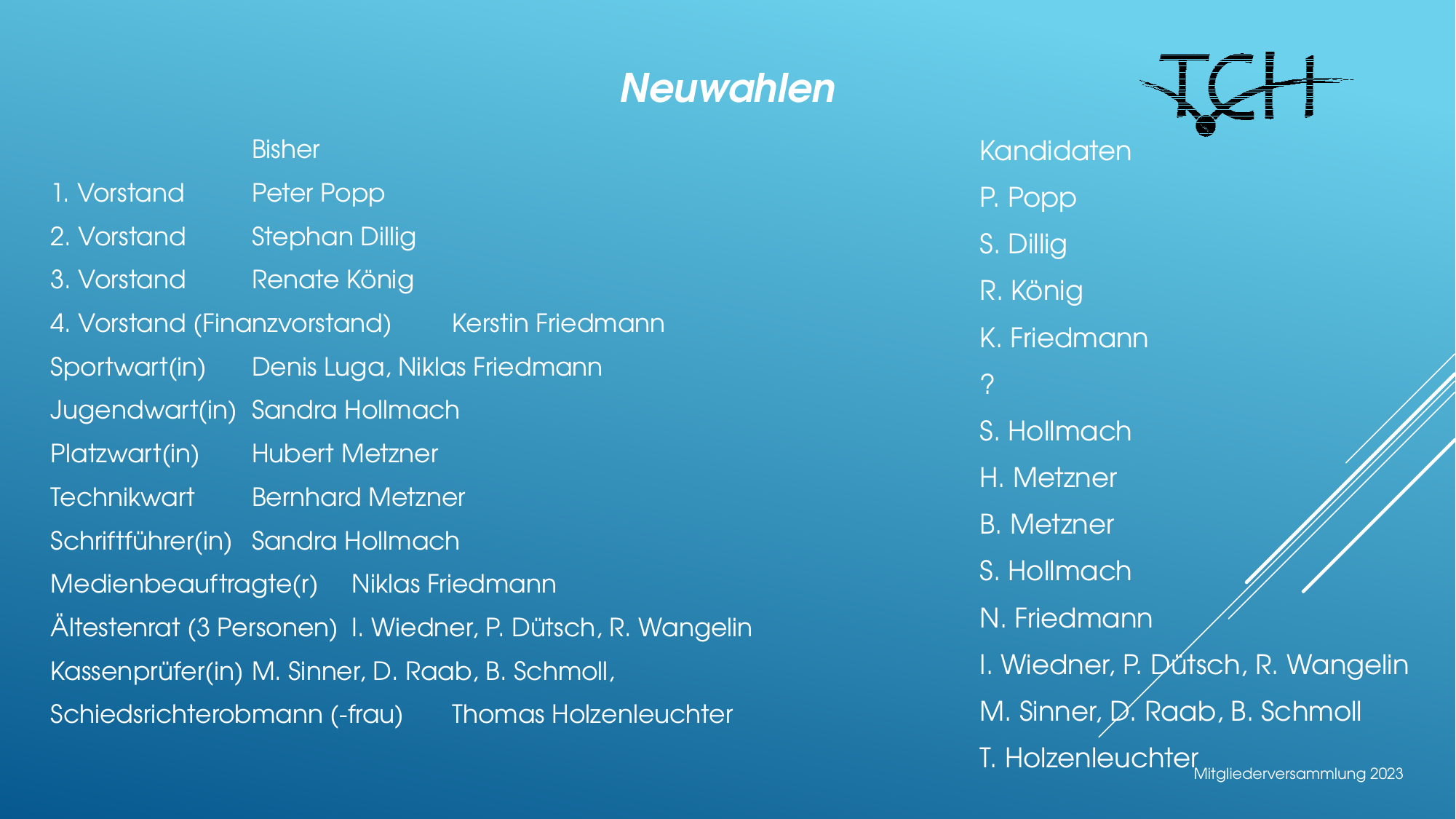

Neuwahlen
		   						Bisher
1. Vorstand						Peter Popp
2. Vorstand						Stephan Dillig
3. Vorstand						Renate König
4. Vorstand (Finanzvorstand)		Kerstin Friedmann
Sportwart(in)					Denis Luga, Niklas Friedmann
Jugendwart(in)					Sandra Hollmach
Platzwart(in)						Hubert Metzner
Technikwart						Bernhard Metzner
Schriftführer(in)					Sandra Hollmach
Medienbeauftragte(r)			Niklas Friedmann
Ältestenrat (3 Personen)			I. Wiedner, P. Dütsch, R. Wangelin
Kassenprüfer(in)					M. Sinner, D. Raab, B. Schmoll,
Schiedsrichterobmann (-frau)	Thomas Holzenleuchter
Kandidaten
P. Popp
S. Dillig
R. König
K. Friedmann
?
S. Hollmach
H. Metzner
B. Metzner
S. Hollmach
N. Friedmann
I. Wiedner, P. Dütsch, R. Wangelin
M. Sinner, D. Raab, B. Schmoll
T. Holzenleuchter
Mitgliederversammlung 2023